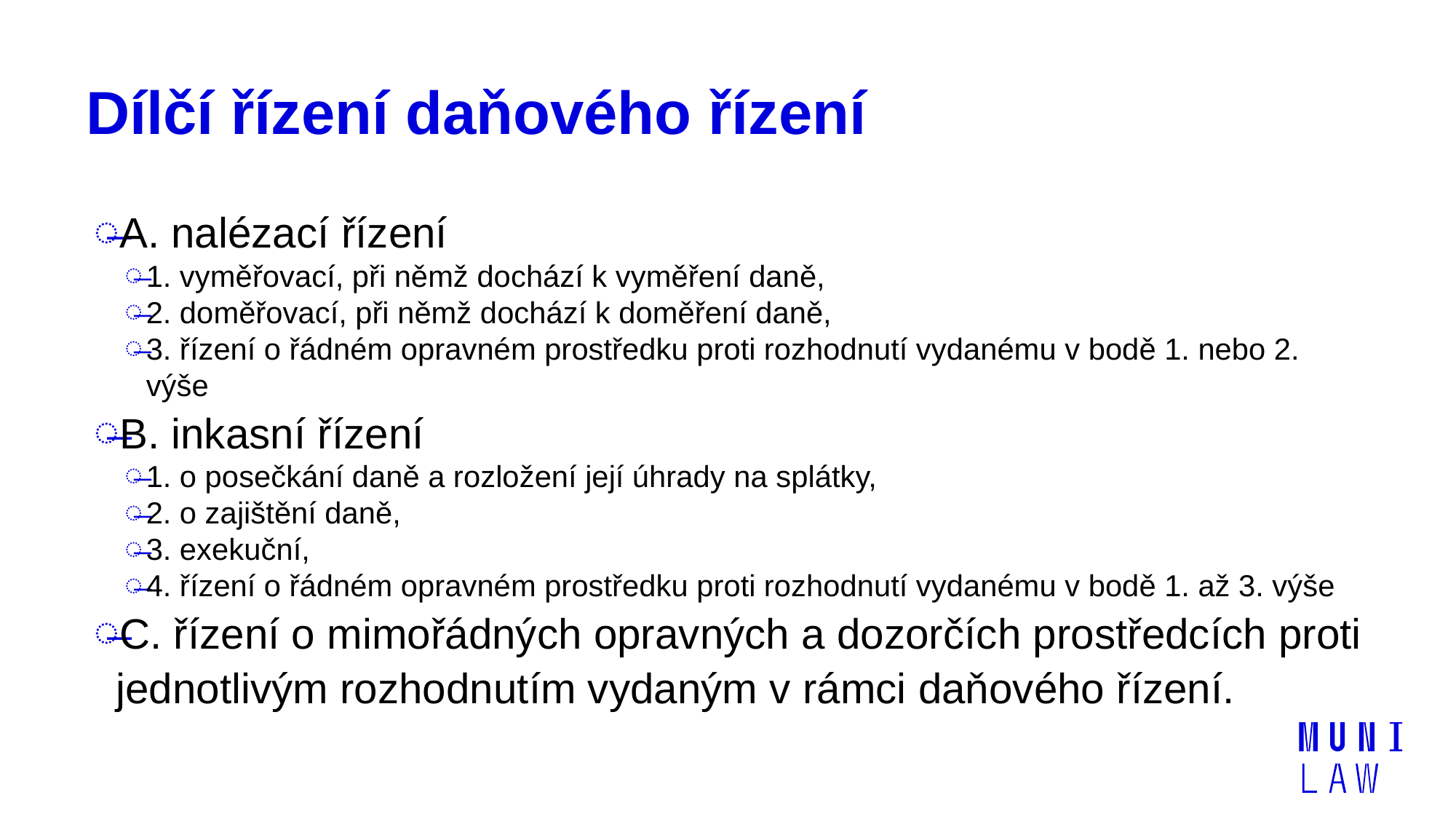

# Dílčí řízení daňového řízení
A. nalézací řízení
1. vyměřovací, při němž dochází k vyměření daně,
2. doměřovací, při němž dochází k doměření daně,
3. řízení o řádném opravném prostředku proti rozhodnutí vydanému v bodě 1. nebo 2. výše
B. inkasní řízení
1. o posečkání daně a rozložení její úhrady na splátky,
2. o zajištění daně,
3. exekuční,
4. řízení o řádném opravném prostředku proti rozhodnutí vydanému v bodě 1. až 3. výše
C. řízení o mimořádných opravných a dozorčích prostředcích proti jednotlivým rozhodnutím vydaným v rámci daňového řízení.